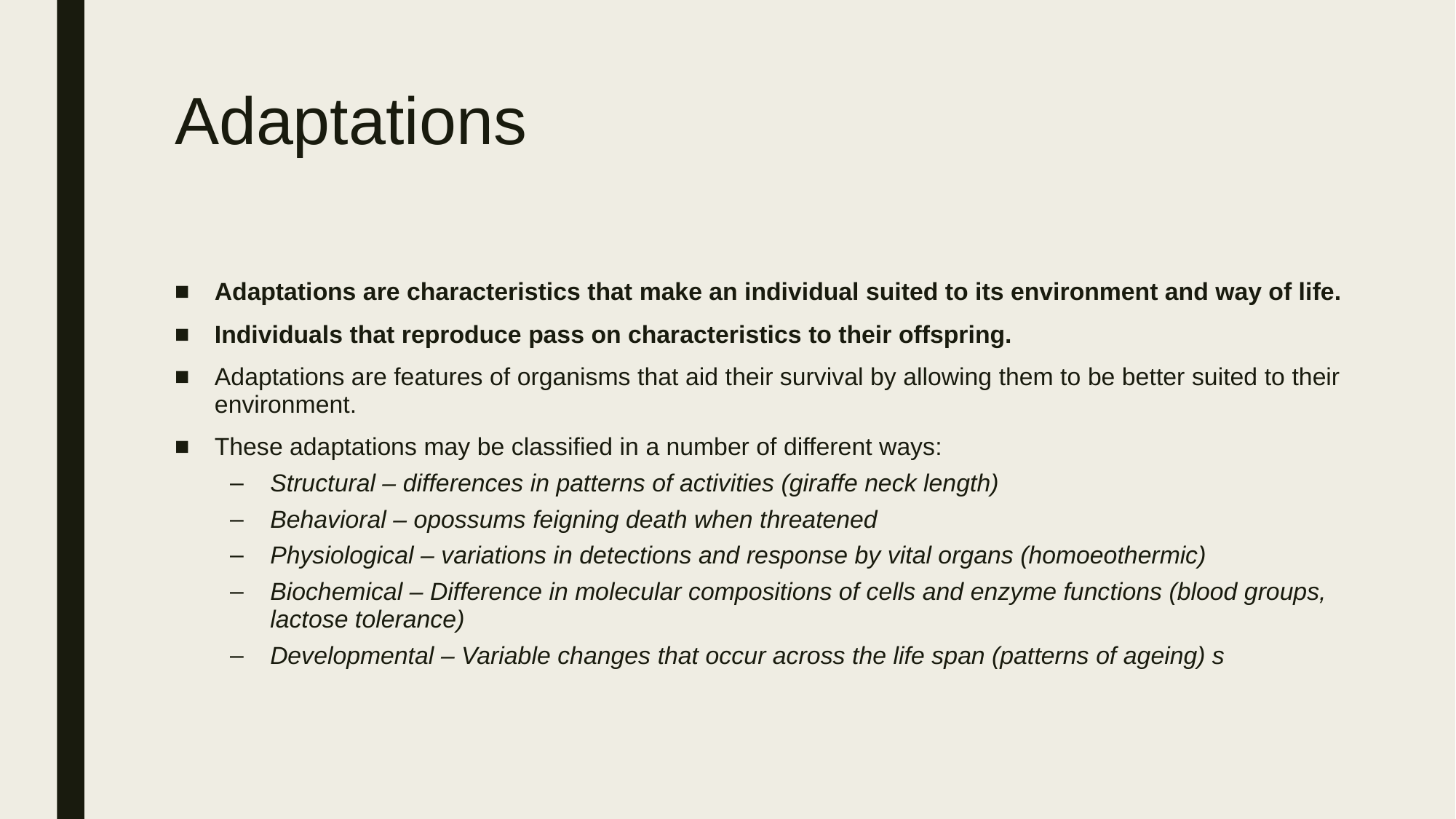

# Adaptations
Adaptations are characteristics that make an individual suited to its environment and way of life.
Individuals that reproduce pass on characteristics to their offspring.
Adaptations are features of organisms that aid their survival by allowing them to be better suited to their environment.
These adaptations may be classified in a number of different ways:
Structural – differences in patterns of activities (giraffe neck length)
Behavioral – opossums feigning death when threatened
Physiological – variations in detections and response by vital organs (homoeothermic)
Biochemical – Difference in molecular compositions of cells and enzyme functions (blood groups, lactose tolerance)
Developmental – Variable changes that occur across the life span (patterns of ageing) s